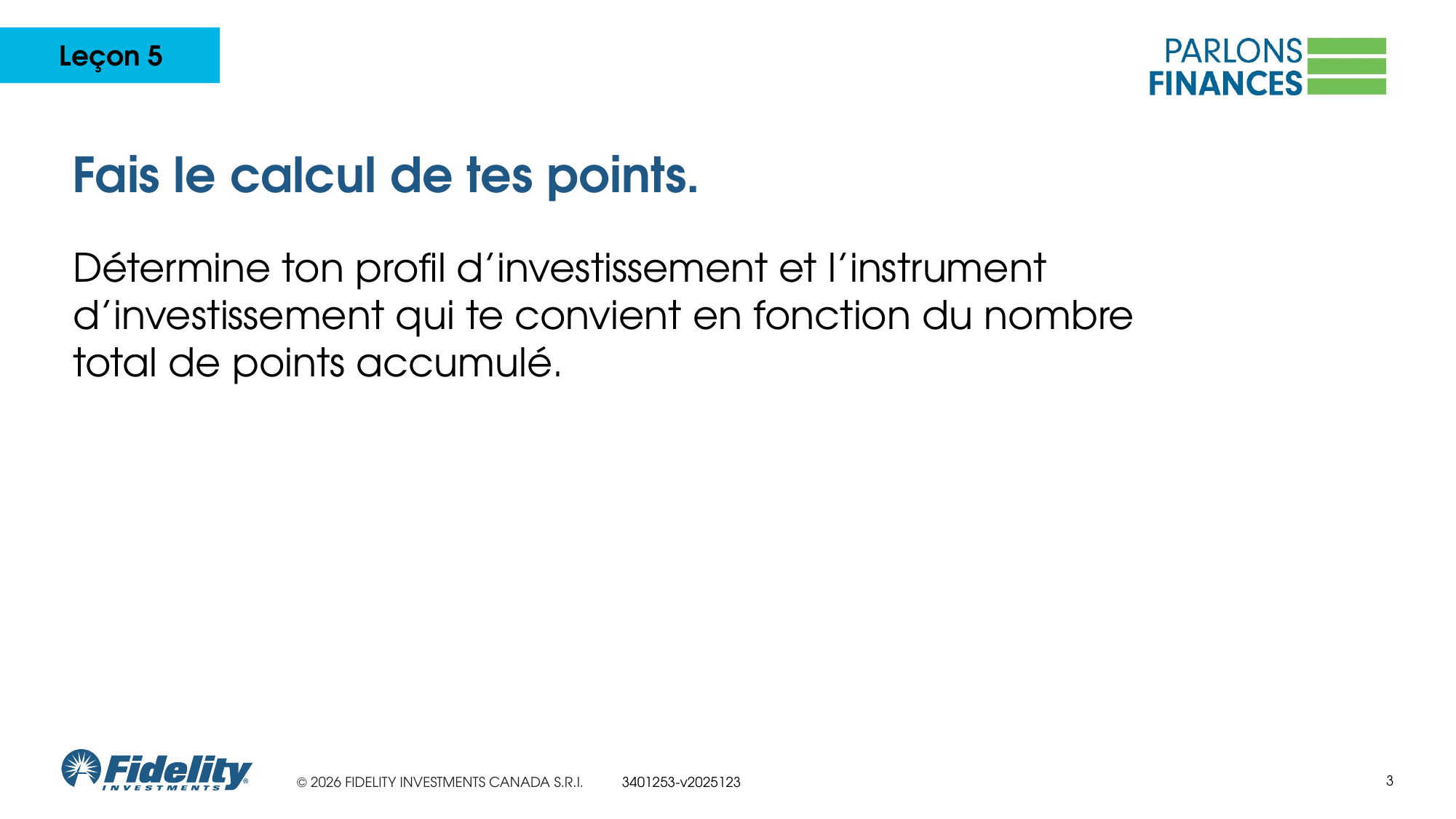

# Fais le calcul de tes points.
Détermine ton profil d’investissement et l’instrument d’investissement qui te convient en fonction du nombre total de points accumulé.

3